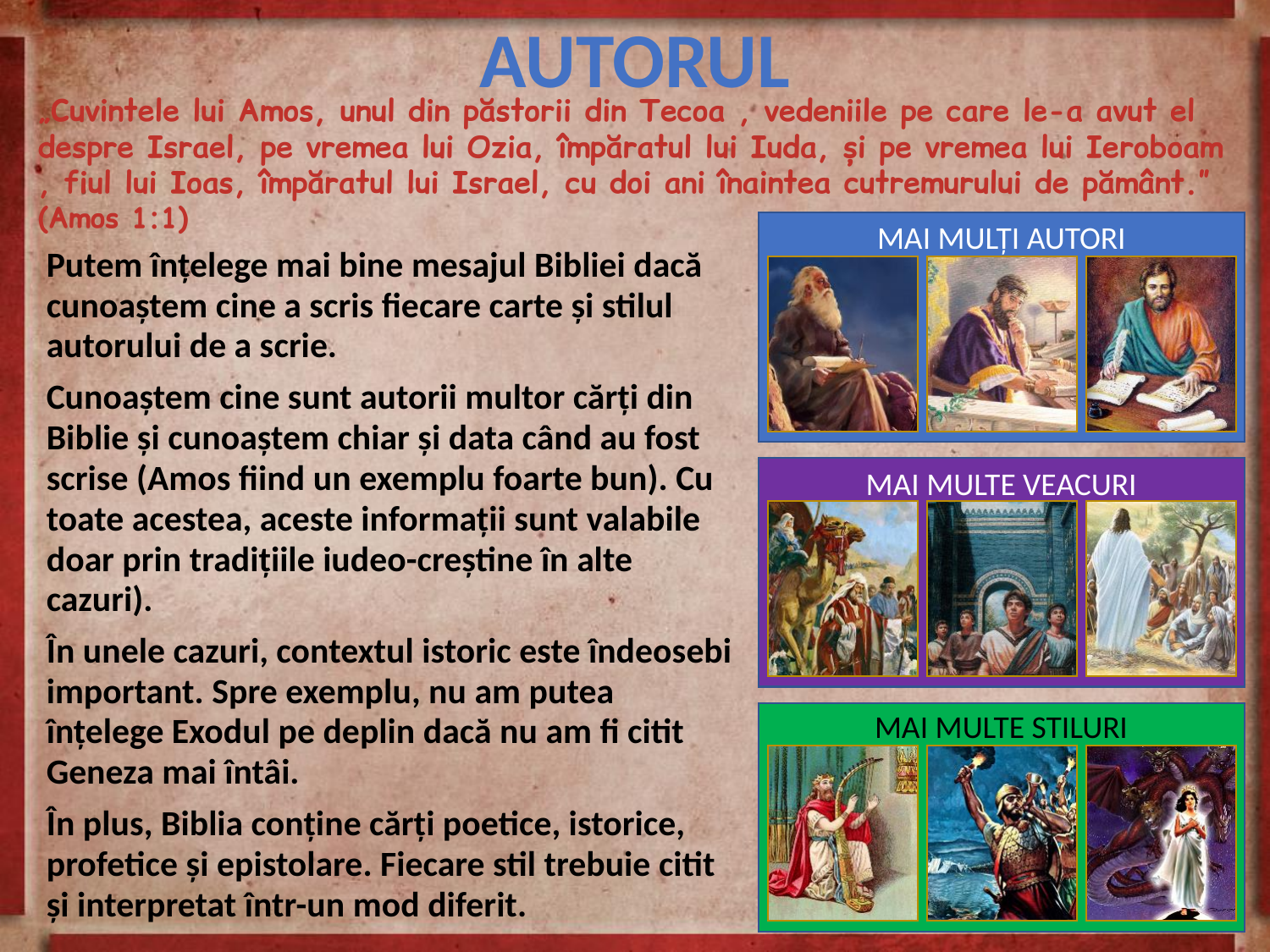

AUTORUL
„Cuvintele lui Amos, unul din păstorii din Tecoa , vedeniile pe care le-a avut el despre Israel, pe vremea lui Ozia, împăratul lui Iuda, şi pe vremea lui Ieroboam , fiul lui Ioas, împăratul lui Israel, cu doi ani înaintea cutremurului de pământ.” (Amos 1:1)
MAI MULŢI AUTORI

Putem înţelege mai bine mesajul Bibliei dacă cunoaştem cine a scris fiecare carte şi stilul autorului de a scrie.
Cunoaştem cine sunt autorii multor cărţi din Biblie şi cunoaştem chiar şi data când au fost scrise (Amos fiind un exemplu foarte bun). Cu toate acestea, aceste informaţii sunt valabile doar prin tradiţiile iudeo-creştine în alte cazuri).
În unele cazuri, contextul istoric este îndeosebi important. Spre exemplu, nu am putea înţelege Exodul pe deplin dacă nu am fi citit Geneza mai întâi.
În plus, Biblia conţine cărţi poetice, istorice, profetice şi epistolare. Fiecare stil trebuie citit şi interpretat într-un mod diferit.
MAI MULTE VEACURI

MAI MULTE STILURI